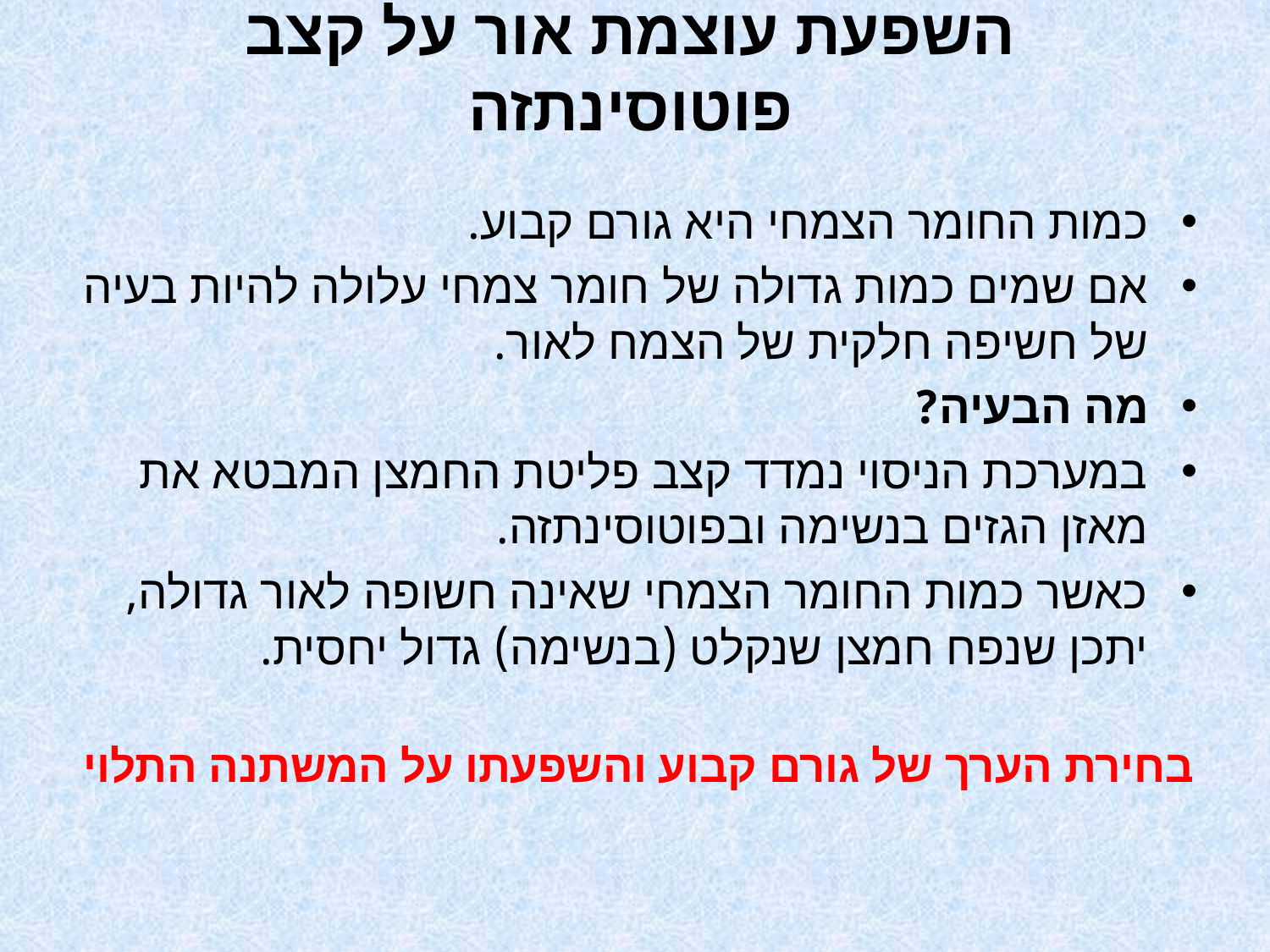

# השפעת עוצמת אור על קצב פוטוסינתזה
כמות החומר הצמחי היא גורם קבוע.
אם שמים כמות גדולה של חומר צמחי עלולה להיות בעיה של חשיפה חלקית של הצמח לאור.
מה הבעיה?
במערכת הניסוי נמדד קצב פליטת החמצן המבטא את מאזן הגזים בנשימה ובפוטוסינתזה.
כאשר כמות החומר הצמחי שאינה חשופה לאור גדולה, יתכן שנפח חמצן שנקלט (בנשימה) גדול יחסית.
בחירת הערך של גורם קבוע והשפעתו על המשתנה התלוי